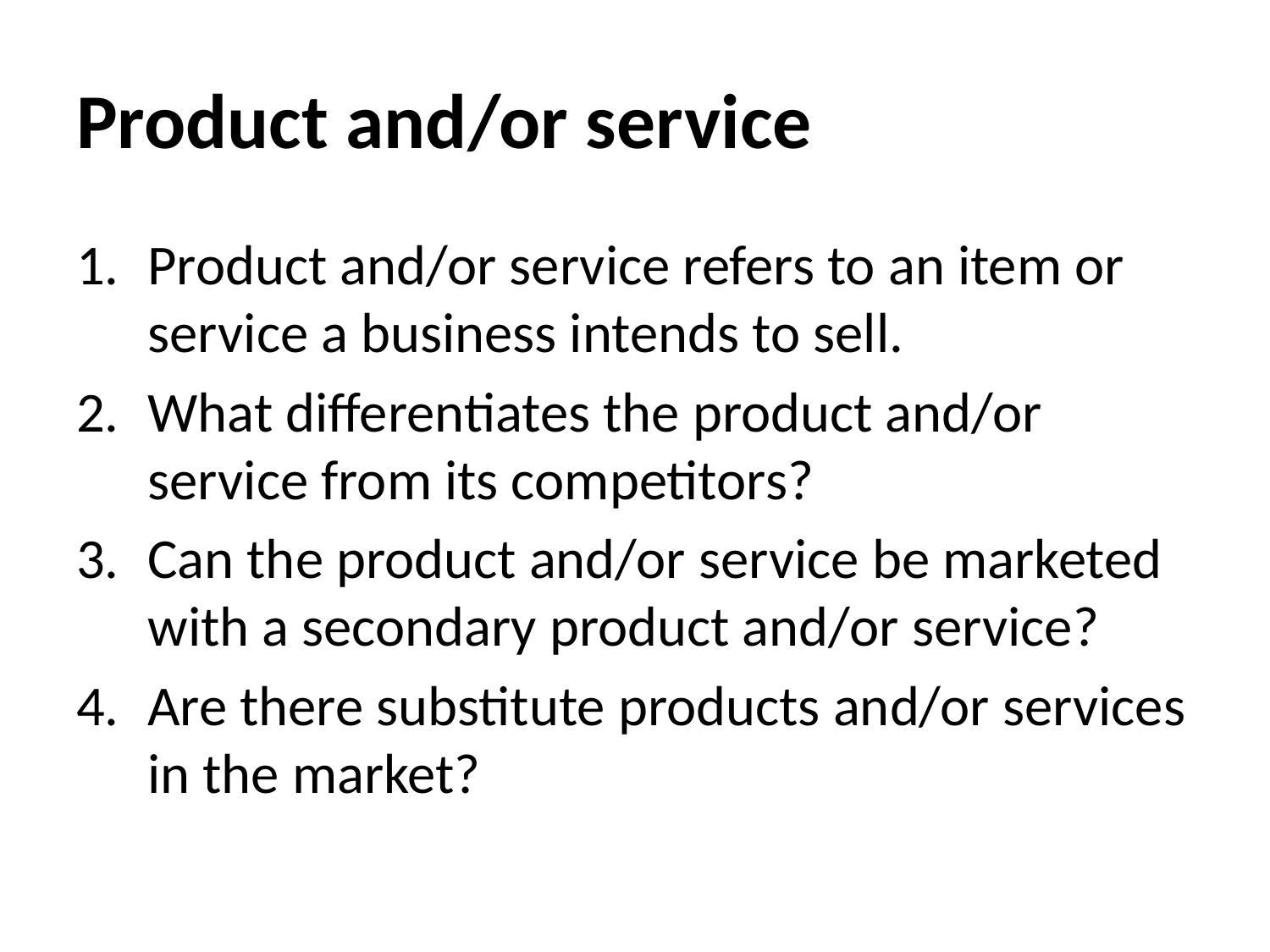

# Product and/or service
Product and/or service refers to an item or service a business intends to sell.
What differentiates the product and/or service from its competitors?
Can the product and/or service be marketed with a secondary product and/or service?
Are there substitute products and/or services in the market?